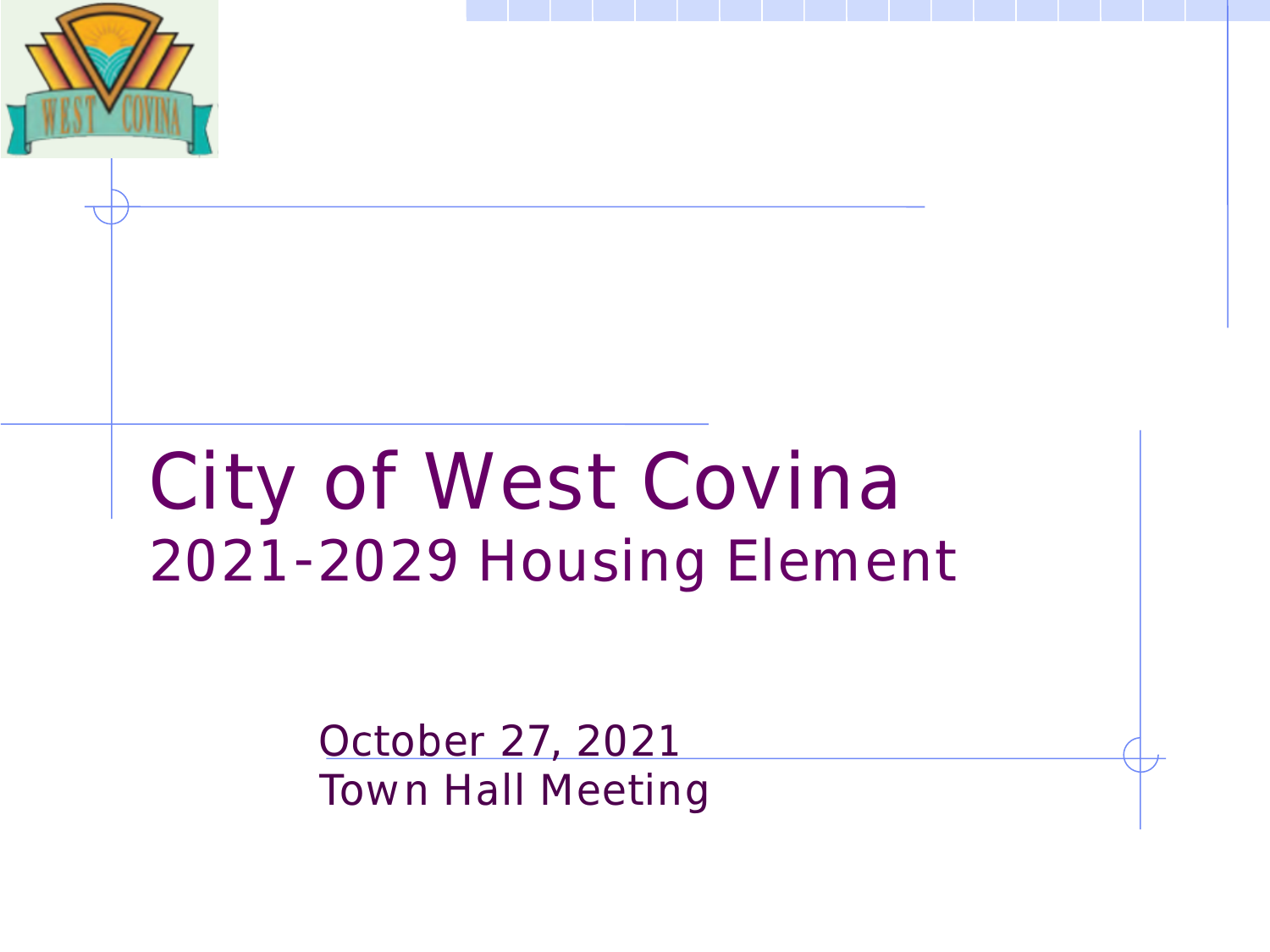

# City of West Covina 2021-2029 Housing Element

October 27, 2021
Town Hall Meeting